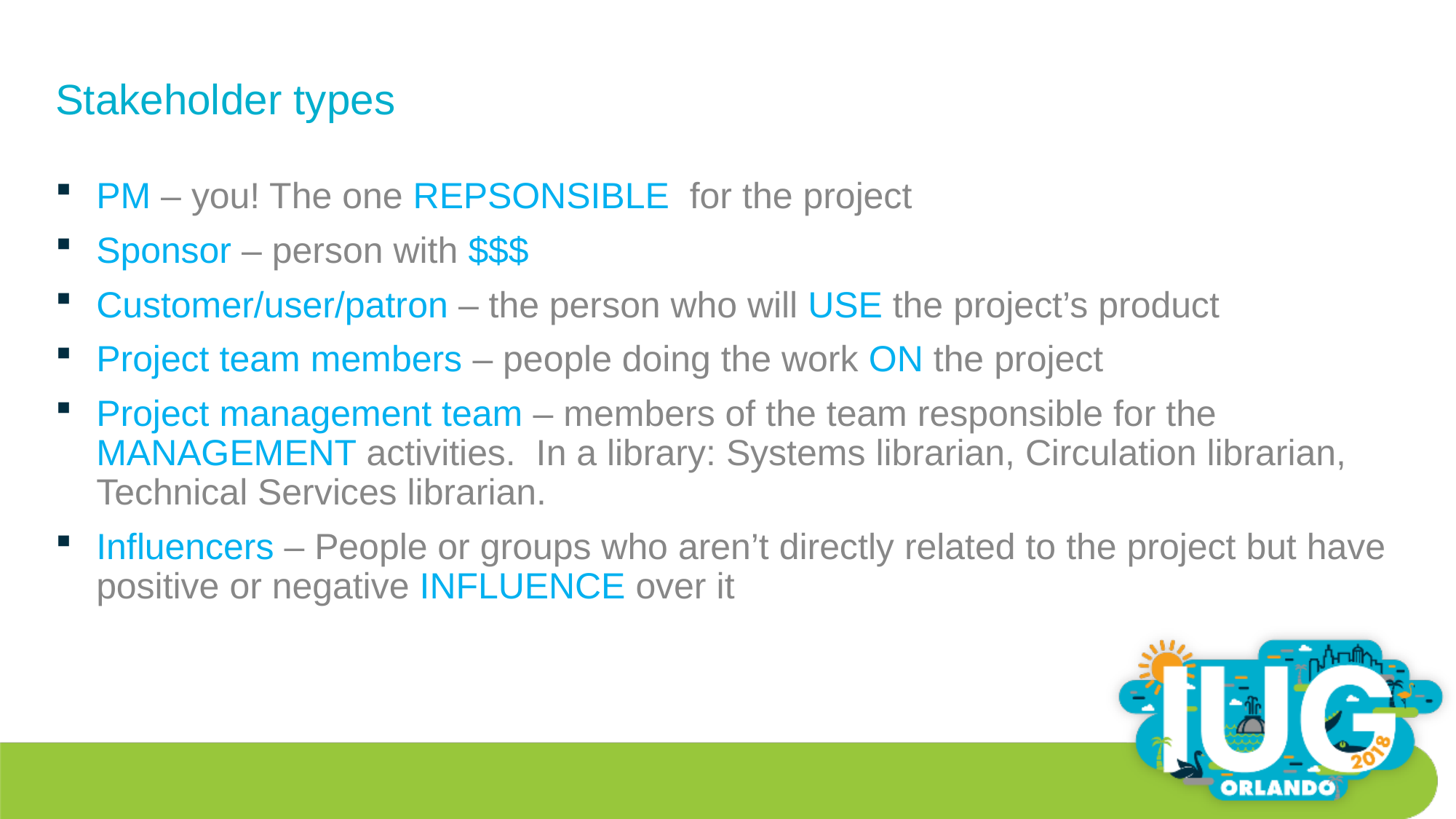

# Stakeholder types
PM – you! The one REPSONSIBLE  for the project
Sponsor – person with $$$
Customer/user/patron – the person who will USE the project’s product
Project team members – people doing the work ON the project
Project management team – members of the team responsible for the MANAGEMENT activities.  In a library: Systems librarian, Circulation librarian, Technical Services librarian.
Influencers – People or groups who aren’t directly related to the project but have positive or negative INFLUENCE over it